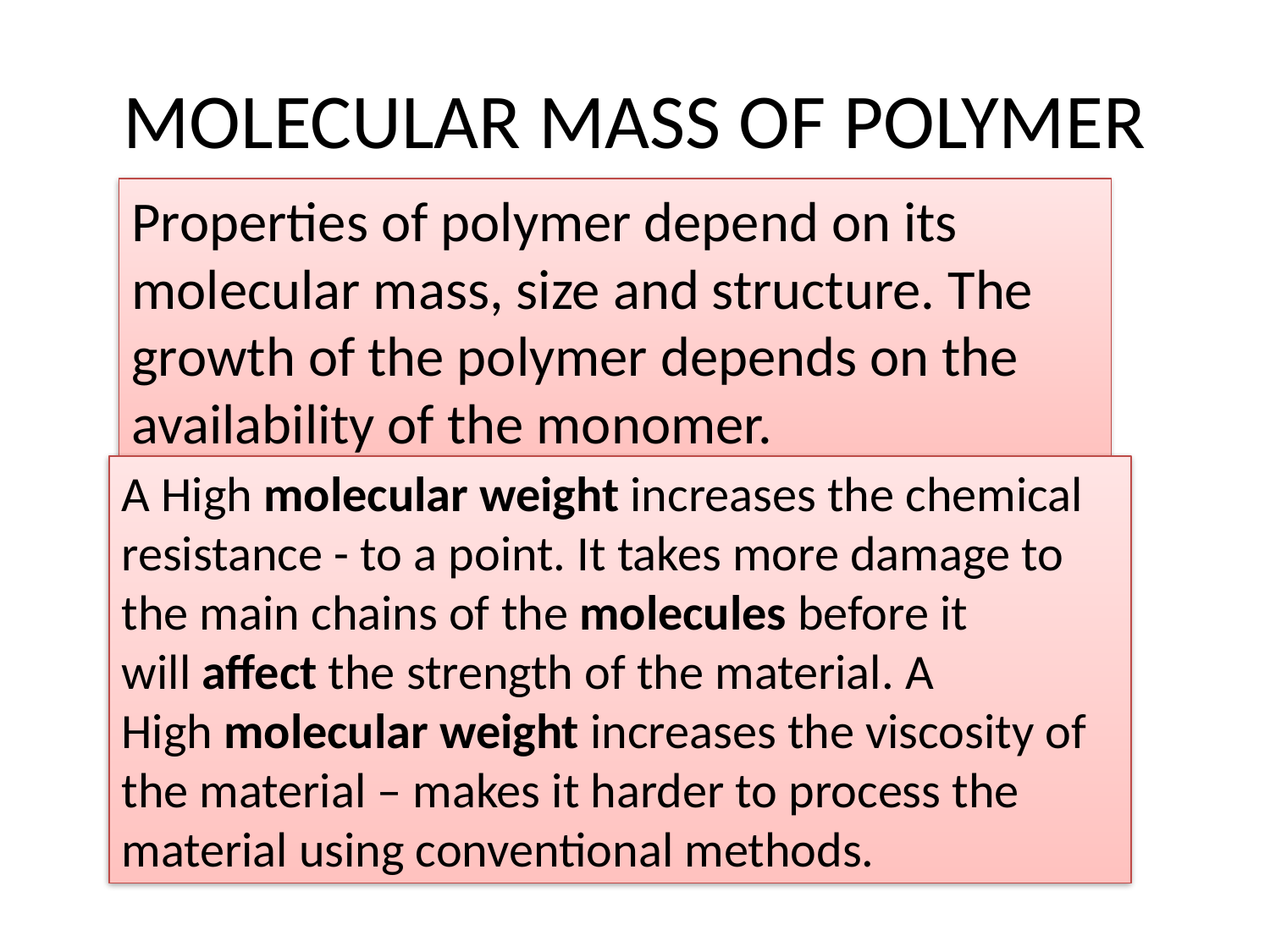

# MOLECULAR MASS OF POLYMER
Properties of polymer depend on its molecular mass, size and structure. The growth of the polymer depends on the availability of the monomer.
A High molecular weight increases the chemical resistance - to a point. It takes more damage to the main chains of the molecules before it will affect the strength of the material. A High molecular weight increases the viscosity of the material – makes it harder to process the material using conventional methods.